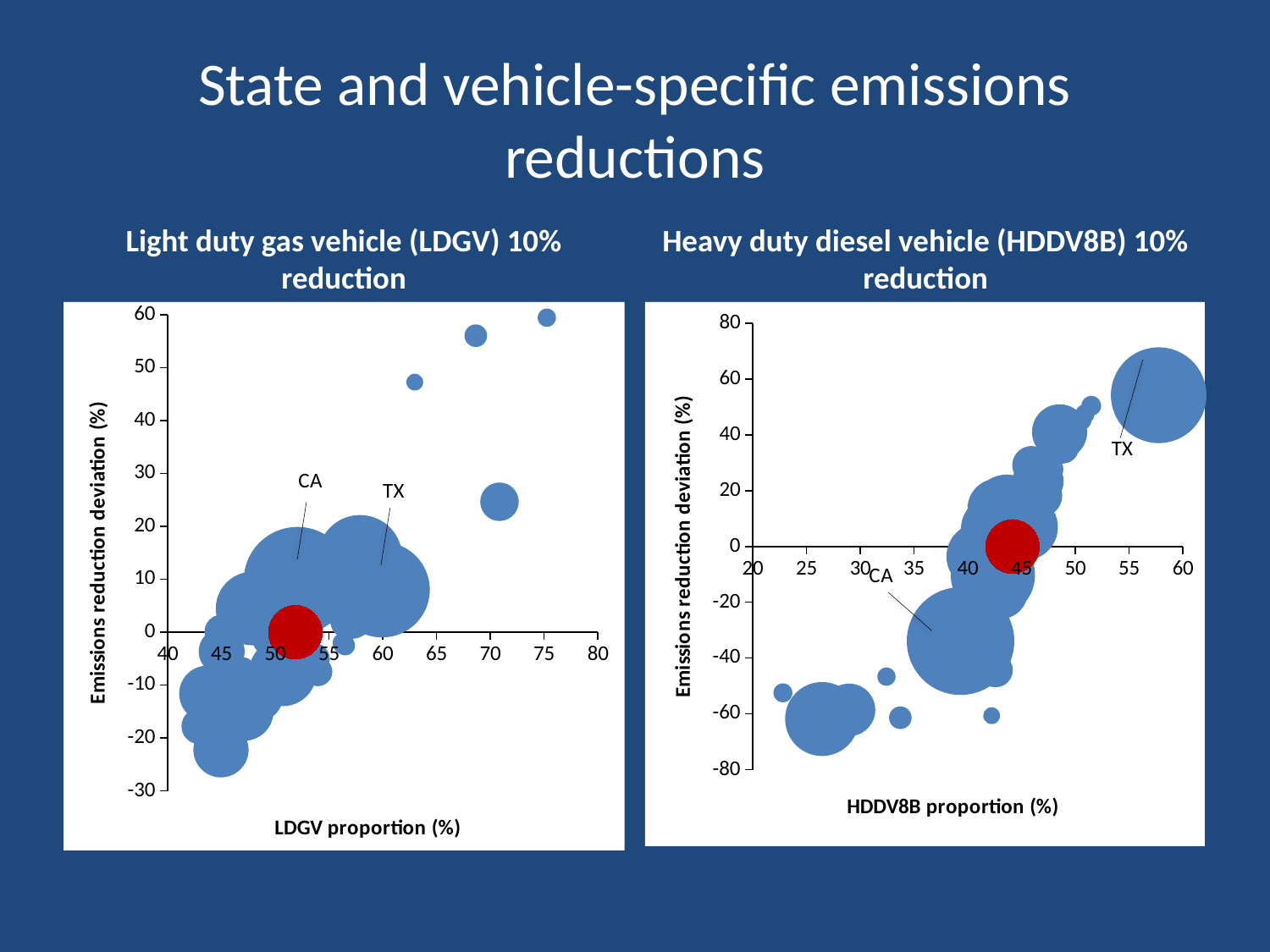

# State and vehicle-specific emissions reductions
Light duty gas vehicle (LDGV) 10% reduction
Heavy duty diesel vehicle (HDDV8B) 10% reduction

### Chart

| Category | Reduction (%) |
|---|---|

### Chart

| Category | Reduction(%) |
|---|---|